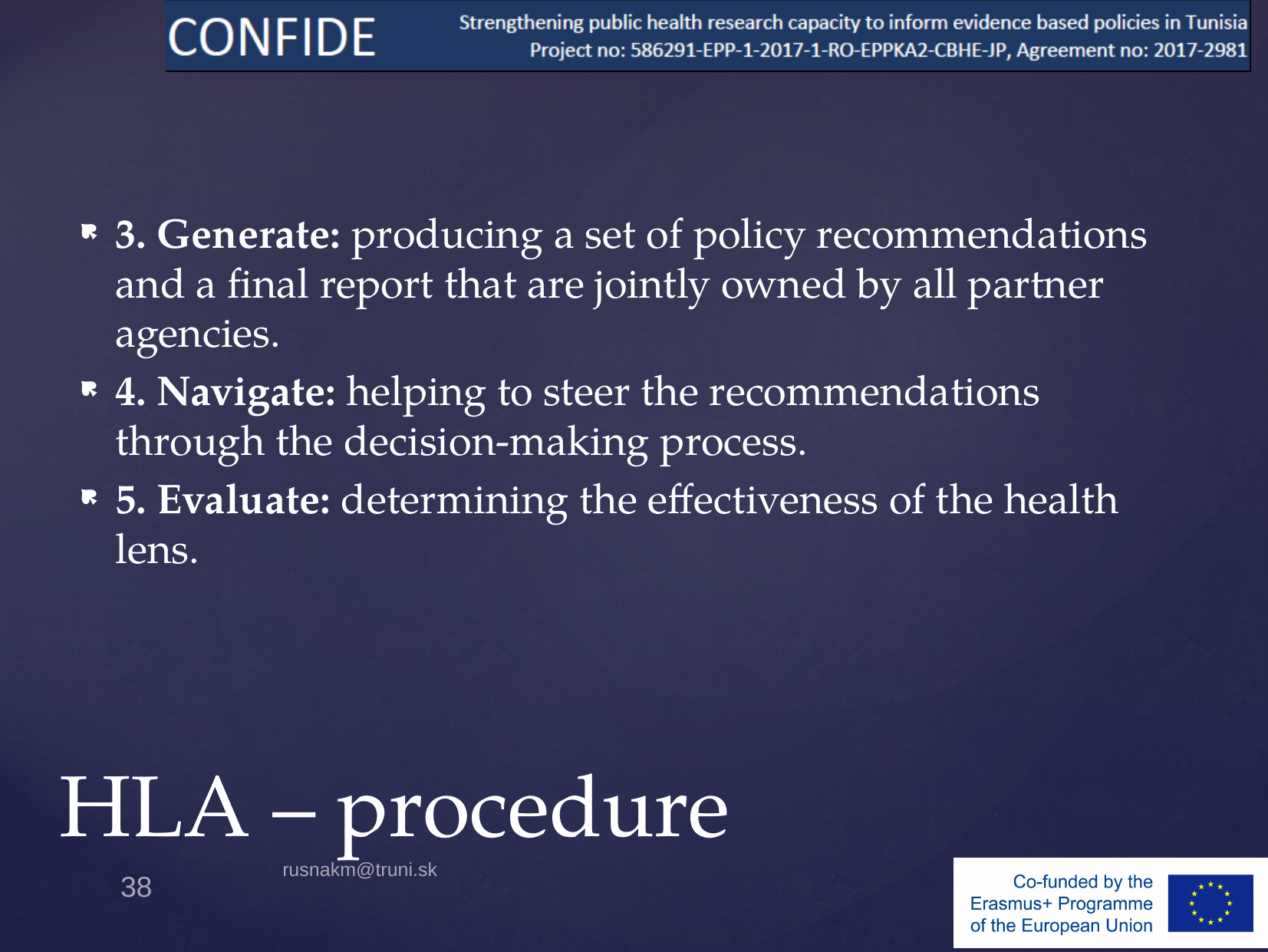

3. Generate: producing a set of policy recommendations and a final report that are jointly owned by all partner agencies.
4. Navigate: helping to steer the recommendations through the decision-making process.
5. Evaluate: determining the effectiveness of the health lens.
# HLA – procedure
rusnakm@truni.sk
38